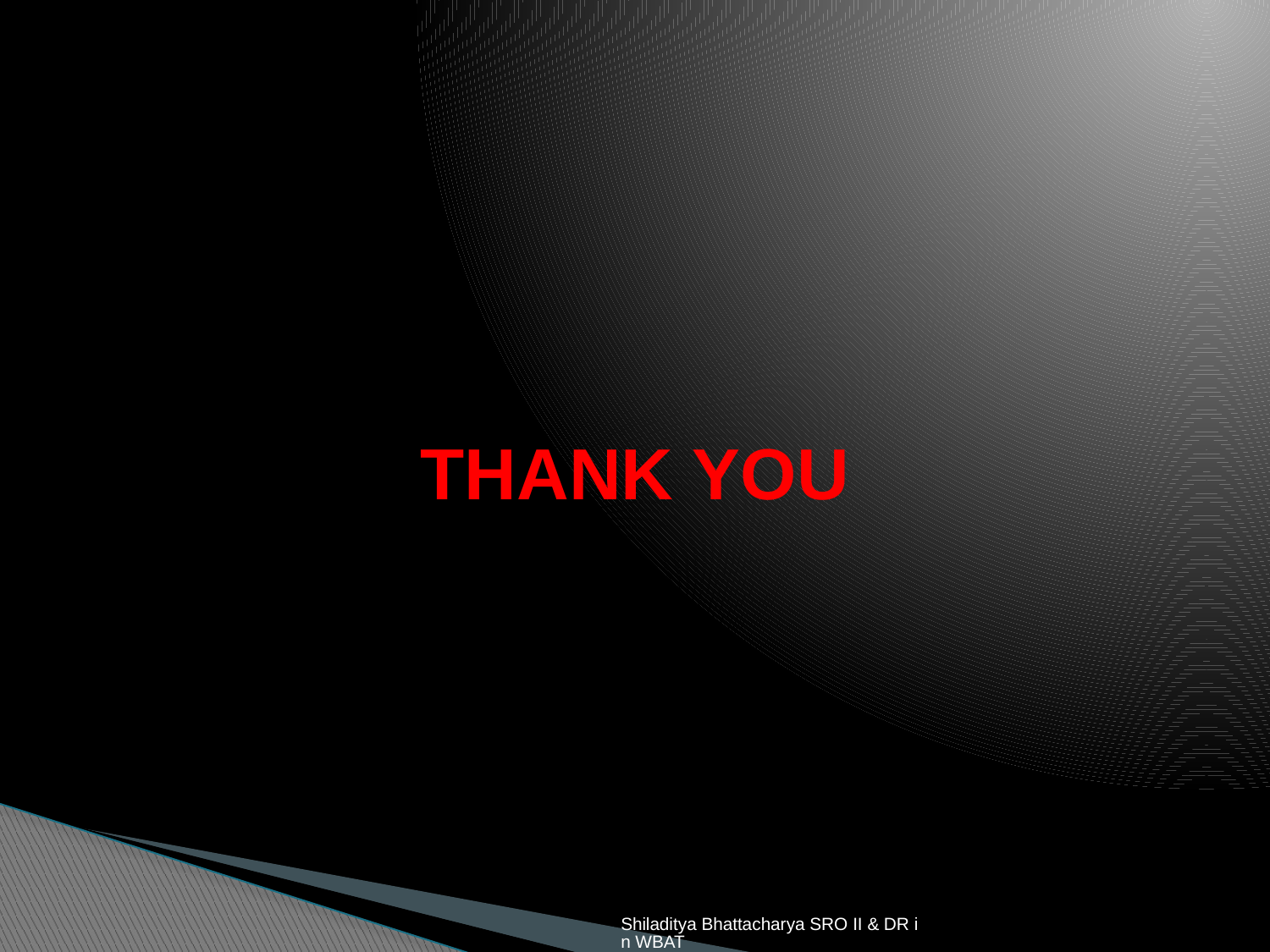

# THANK YOU
Shiladitya Bhattacharya SRO II & DR in WBAT